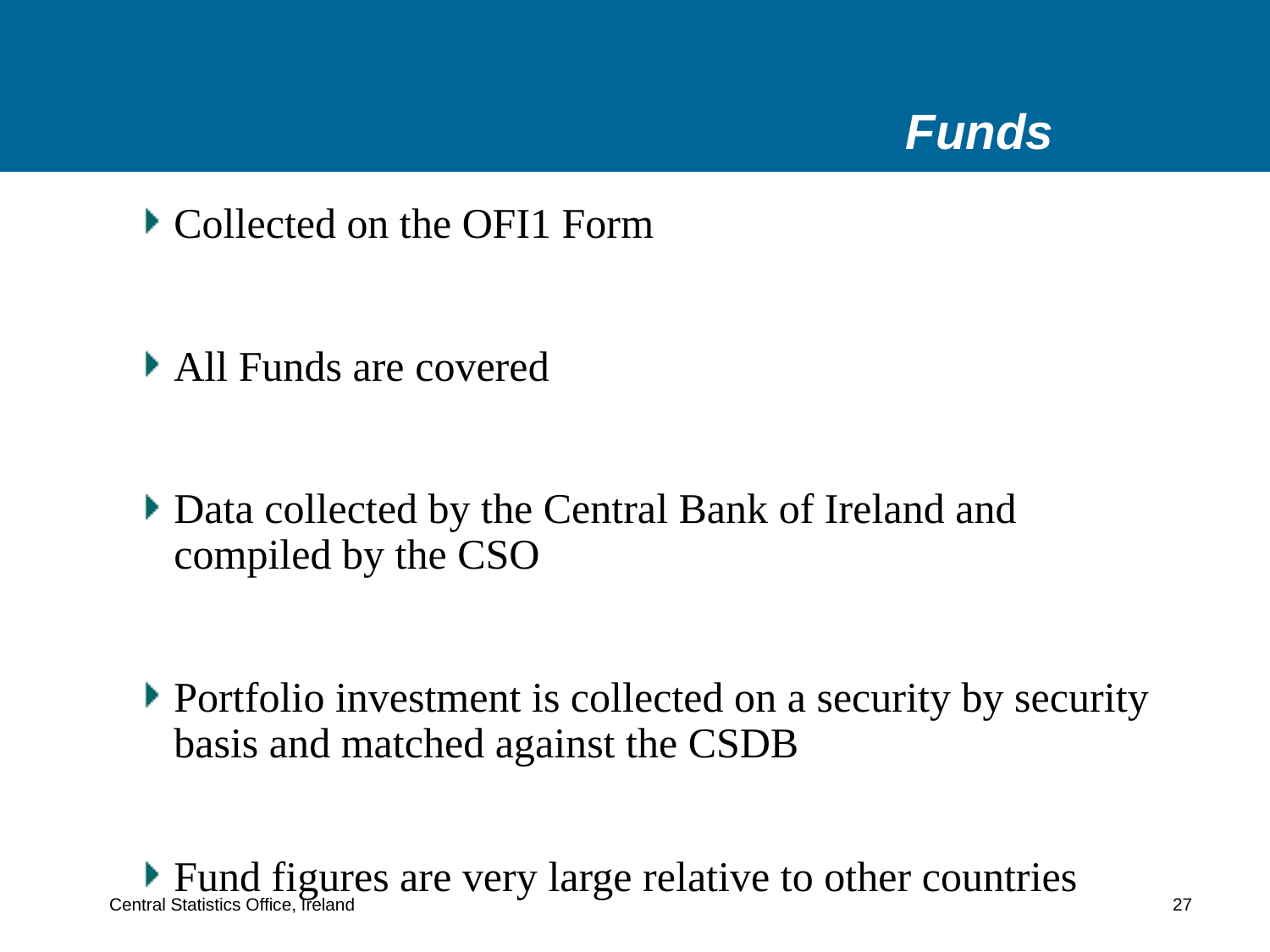

# Funds
Collected on the OFI1 Form

All Funds are covered

Data collected by the Central Bank of Ireland and compiled by the CSO

Portfolio investment is collected on a security by security basis and matched against the CSDB

Fund figures are very large relative to other countries

Central Statistics Office, Ireland                                                                                                                                                                        27